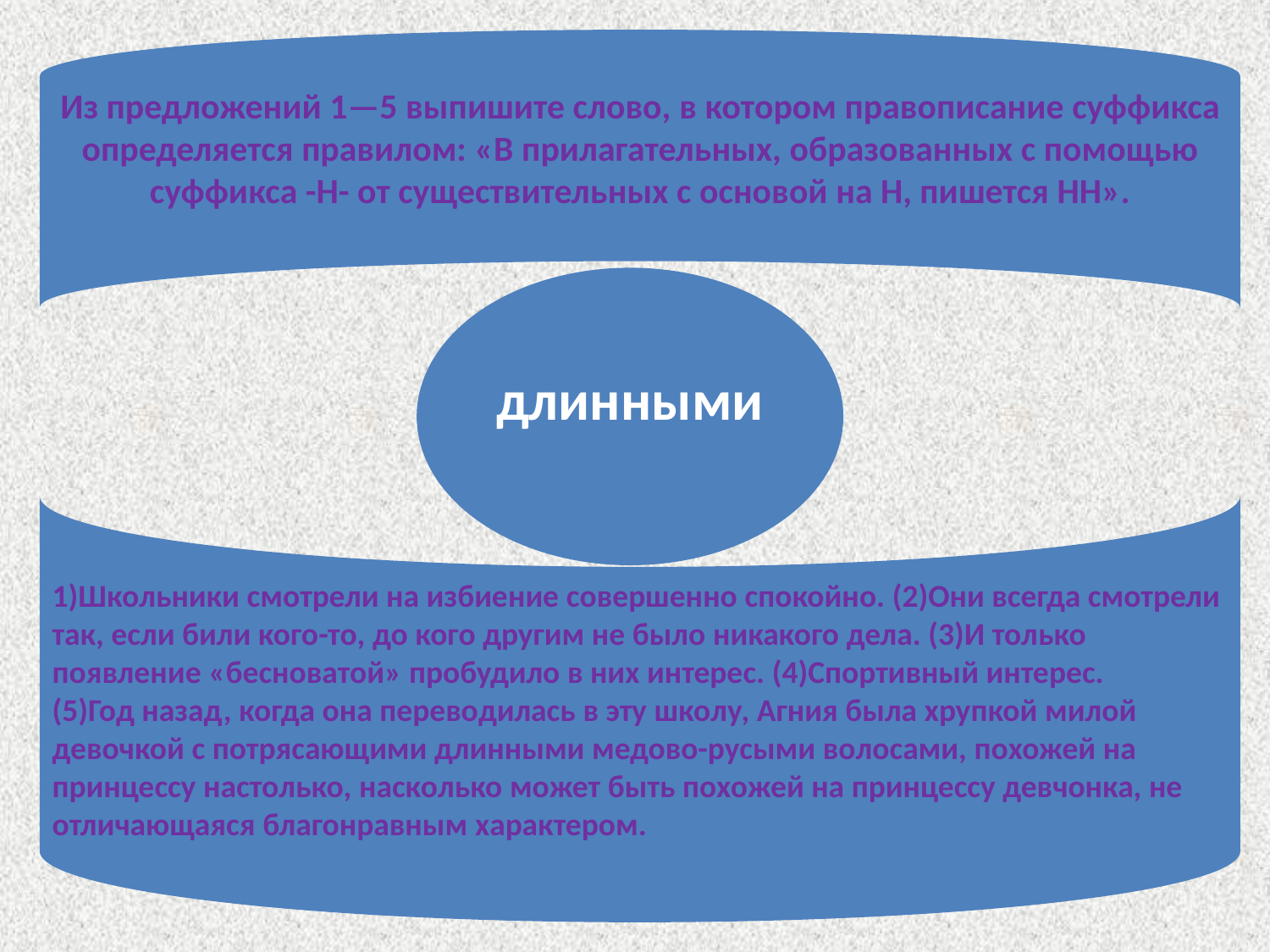

Из предложений 1—5 выпишите слово, в котором правописание суффикса определяется правилом: «В прилагательных, образованных с помощью суффикса -Н- от существительных с основой на Н, пишется НН».

1)Школьники смотрели на избиение совершенно спокойно. (2)Они всегда смотрели так, если били кого-то, до кого другим не было никакого дела. (3)И только появление «бесноватой» пробудило в них интерес. (4)Спортивный интерес.
(5)Год назад, когда она переводилась в эту школу, Агния была хрупкой милой девочкой с потрясающими длинными медово-русыми волосами, похожей на принцессу настолько, насколько может быть похожей на принцессу девчонка, не отличающаяся благонравным характером.

длинными